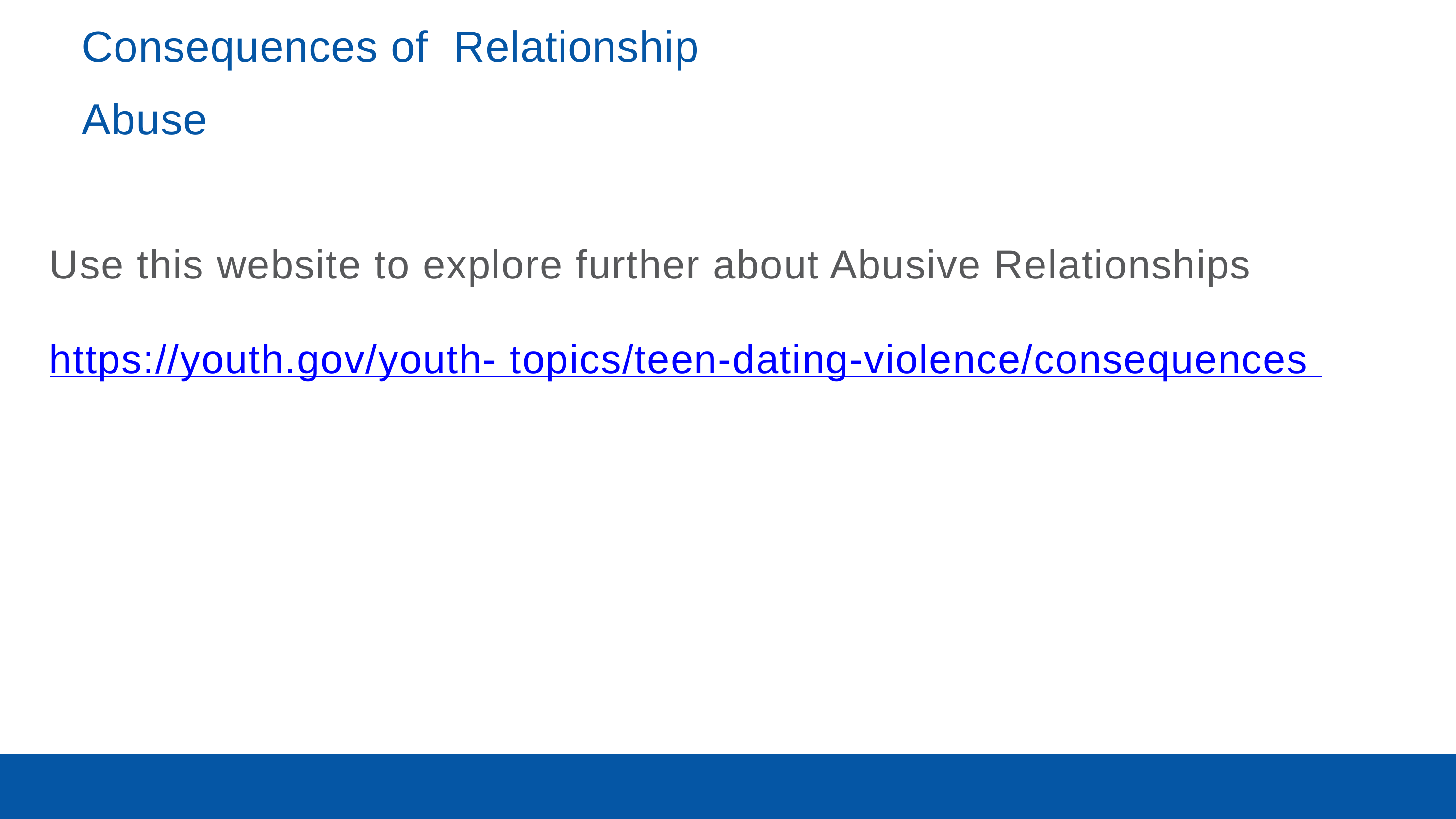

Consequences of  Relationship Abuse
Use this website to explore further about Abusive Relationships

https://youth.gov/youth- topics/teen-dating-violence/consequences